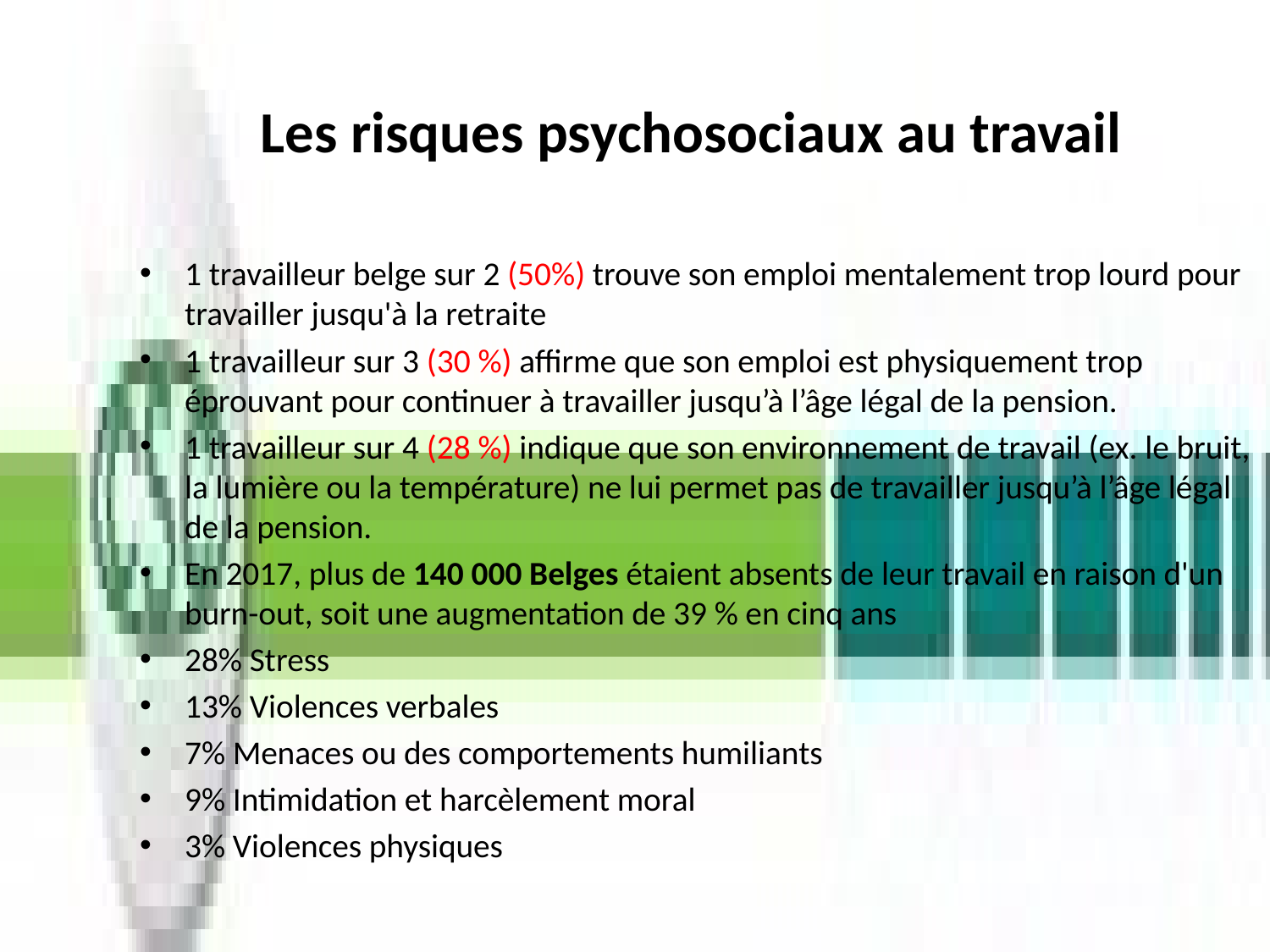

Les risques psychosociaux au travail
1 travailleur belge sur 2 (50%) trouve son emploi mentalement trop lourd pour travailler jusqu'à la retraite
1 travailleur sur 3 (30 %) affirme que son emploi est physiquement trop éprouvant pour continuer à travailler jusqu’à l’âge légal de la pension.
1 travailleur sur 4 (28 %) indique que son environnement de travail (ex. le bruit, la lumière ou la température) ne lui permet pas de travailler jusqu’à l’âge légal de la pension.
En 2017, plus de 140 000 Belges étaient absents de leur travail en raison d'un burn-out, soit une augmentation de 39 % en cinq ans
28% Stress
13% Violences verbales
7% Menaces ou des comportements humiliants
9% Intimidation et harcèlement moral
3% Violences physiques